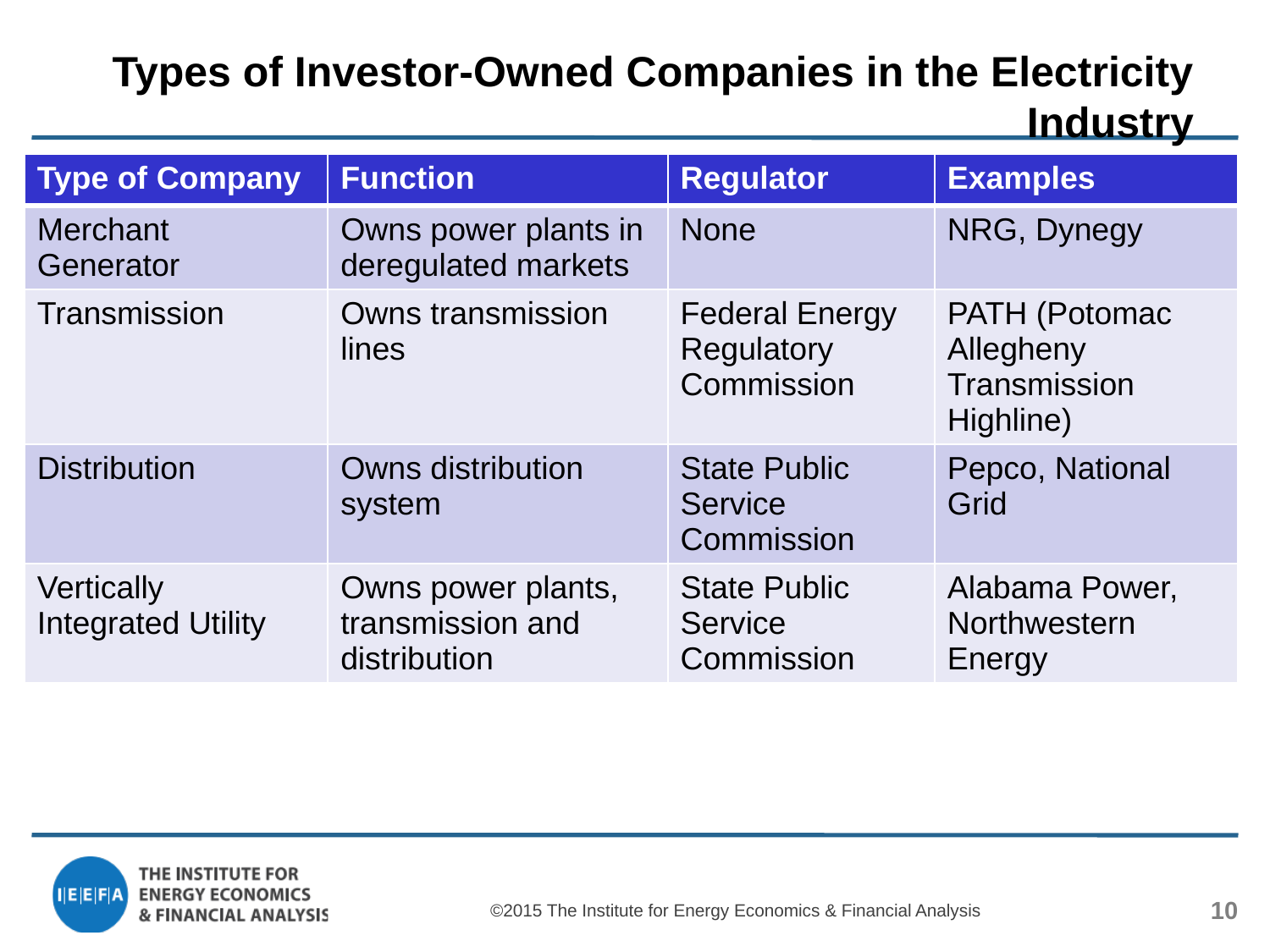

# Types of Investor-Owned Companies in the Electricity Industry
| Type of Company | Function | Regulator | Examples |
| --- | --- | --- | --- |
| Merchant Generator | Owns power plants in deregulated markets | None | NRG, Dynegy |
| Transmission | Owns transmission lines | Federal Energy Regulatory Commission | PATH (Potomac Allegheny Transmission Highline) |
| Distribution | Owns distribution system | State Public Service Commission | Pepco, National Grid |
| Vertically Integrated Utility | Owns power plants, transmission and distribution | State Public Service Commission | Alabama Power, Northwestern Energy |
©2015 The Institute for Energy Economics & Financial Analysis
10